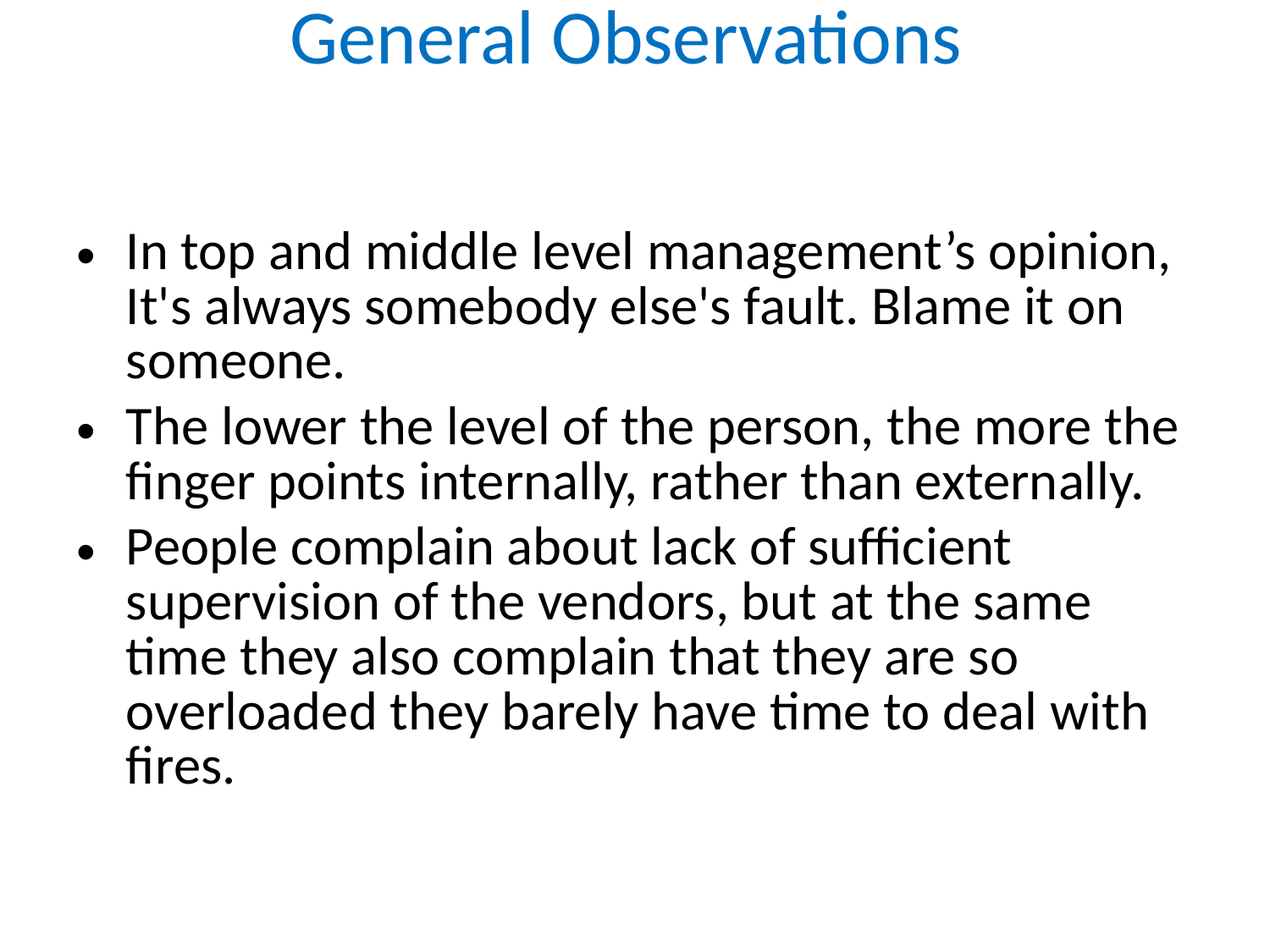

# General Observations
In top and middle level management’s opinion, It's always somebody else's fault. Blame it on someone.
The lower the level of the person, the more the finger points internally, rather than externally.
People complain about lack of sufficient supervision of the vendors, but at the same time they also complain that they are so overloaded they barely have time to deal with fires.